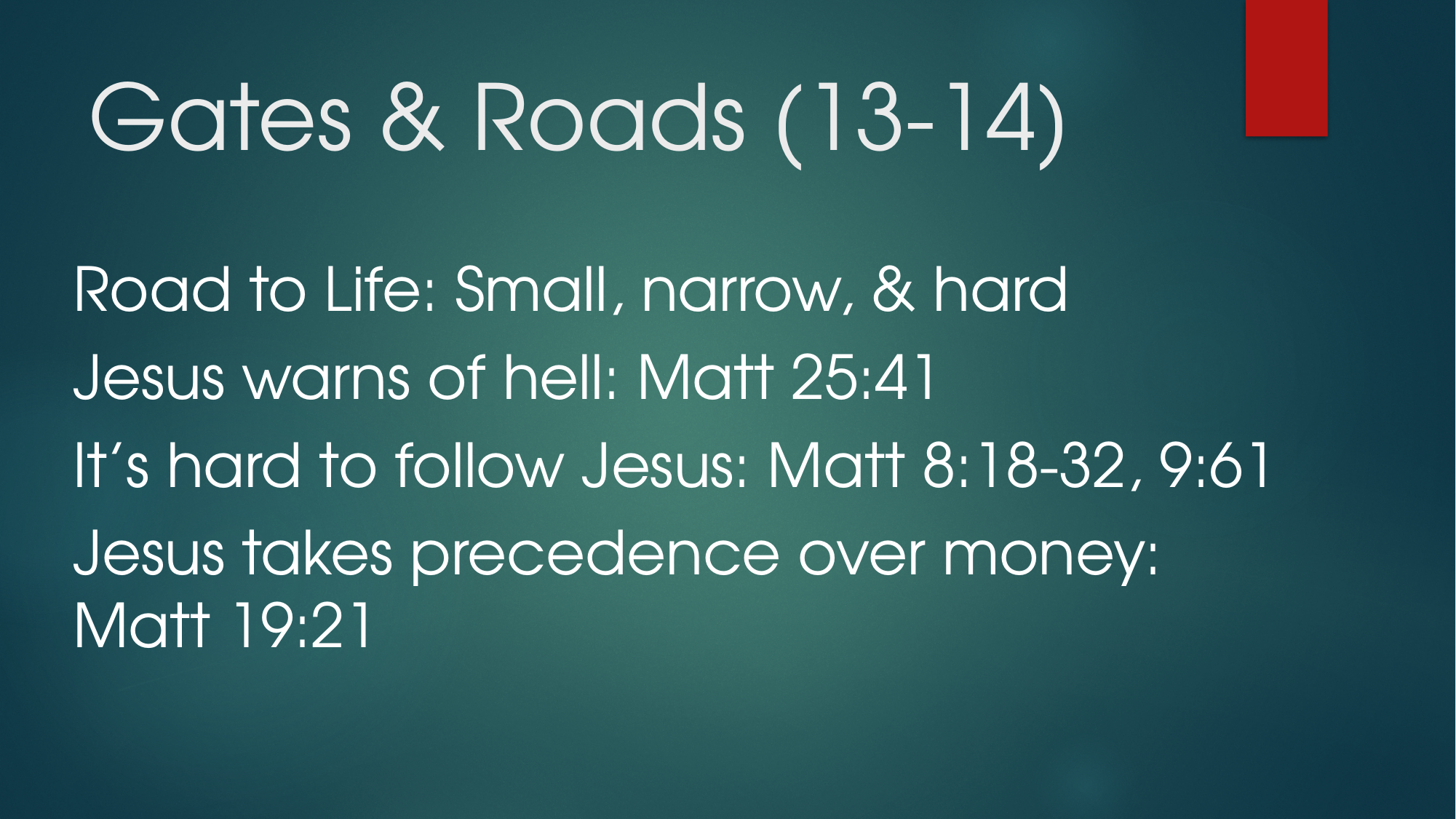

# Gates & Roads (13-14)
Road to Life: Small, narrow, & hard
Jesus warns of hell: Matt 25:41
It’s hard to follow Jesus: Matt 8:18-32, 9:61
Jesus takes precedence over money:     	Matt 19:21